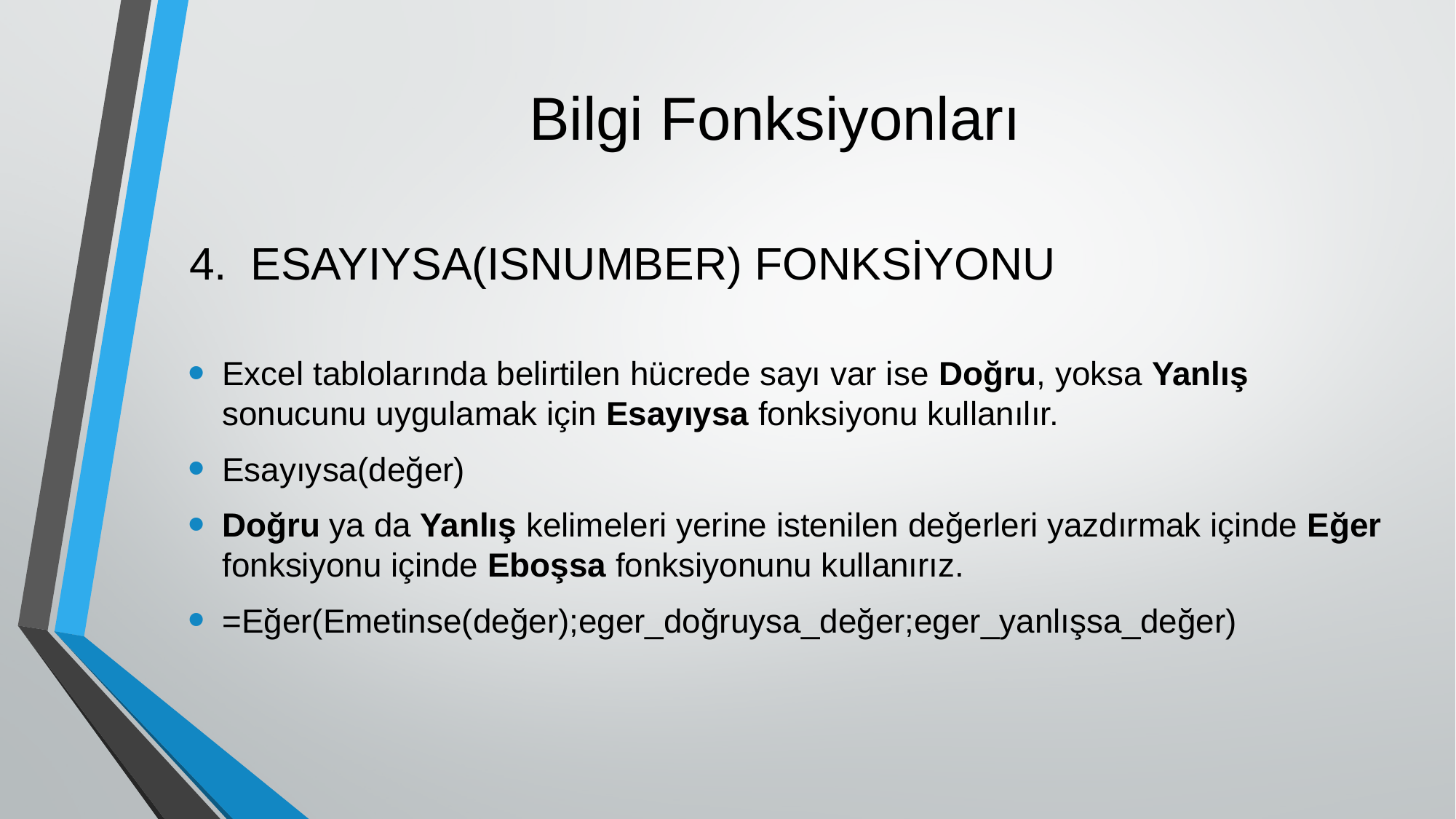

# Bilgi Fonksiyonları
ESAYIYSA(ISNUMBER) FONKSİYONU
Excel tablolarında belirtilen hücrede sayı var ise Doğru, yoksa Yanlış sonucunu uygulamak için Esayıysa fonksiyonu kullanılır.
Esayıysa(değer)
Doğru ya da Yanlış kelimeleri yerine istenilen değerleri yazdırmak içinde Eğer fonksiyonu içinde Eboşsa fonksiyonunu kullanırız.
=Eğer(Emetinse(değer);eger_doğruysa_değer;eger_yanlışsa_değer)